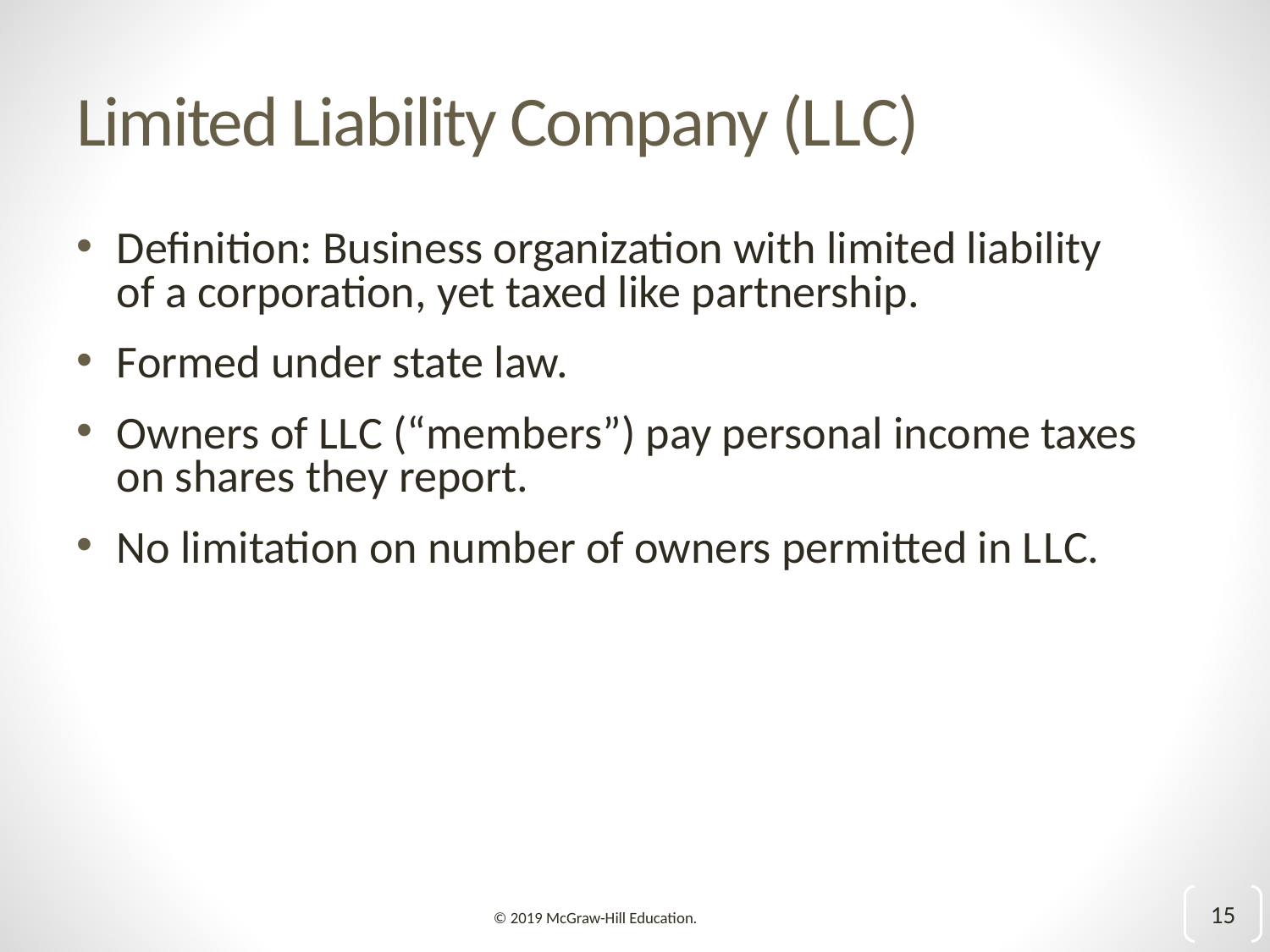

# Limited Liability Company (L L C)
Definition: Business organization with limited liability of a corporation, yet taxed like partnership.
Formed under state law.
Owners of L L C (“members”) pay personal income taxes on shares they report.
No limitation on number of owners permitted in L L C.
15